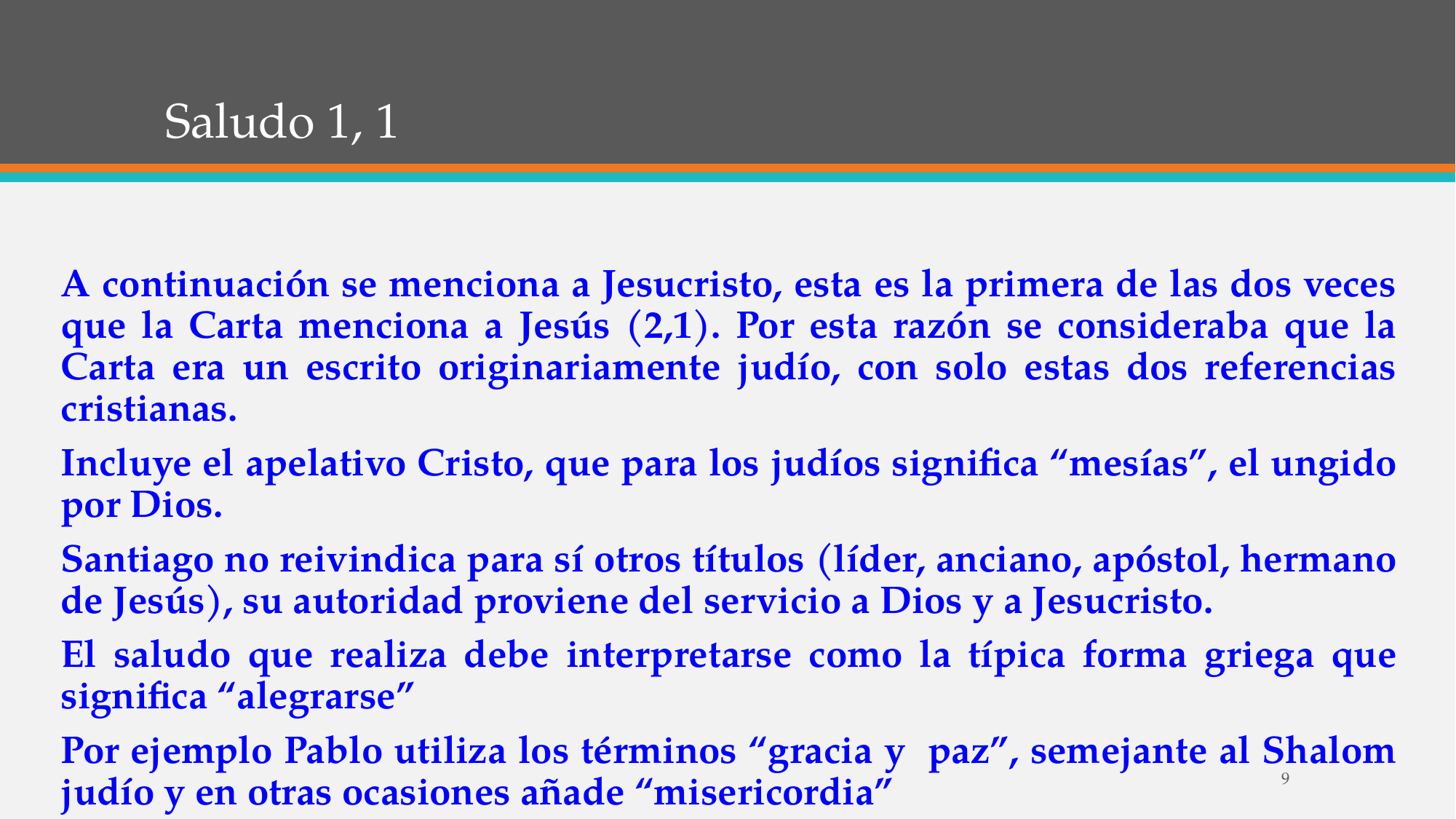

# Saludo 1, 1

A continuación se menciona a Jesucristo, esta es la primera de las dos veces que la Carta menciona a Jesús (2,1). Por esta razón se consideraba que la Carta era un escrito originariamente judío, con solo estas dos referencias cristianas.
Incluye el apelativo Cristo, que para los judíos significa “mesías”, el ungido por Dios.
Santiago no reivindica para sí otros títulos (líder, anciano, apóstol, hermano de Jesús), su autoridad proviene del servicio a Dios y a Jesucristo.
El saludo que realiza debe interpretarse como la típica forma griega que significa “alegrarse”
Por ejemplo Pablo utiliza los términos “gracia y  paz”, semejante al Shalom judío y en otras ocasiones añade “misericordia”
9